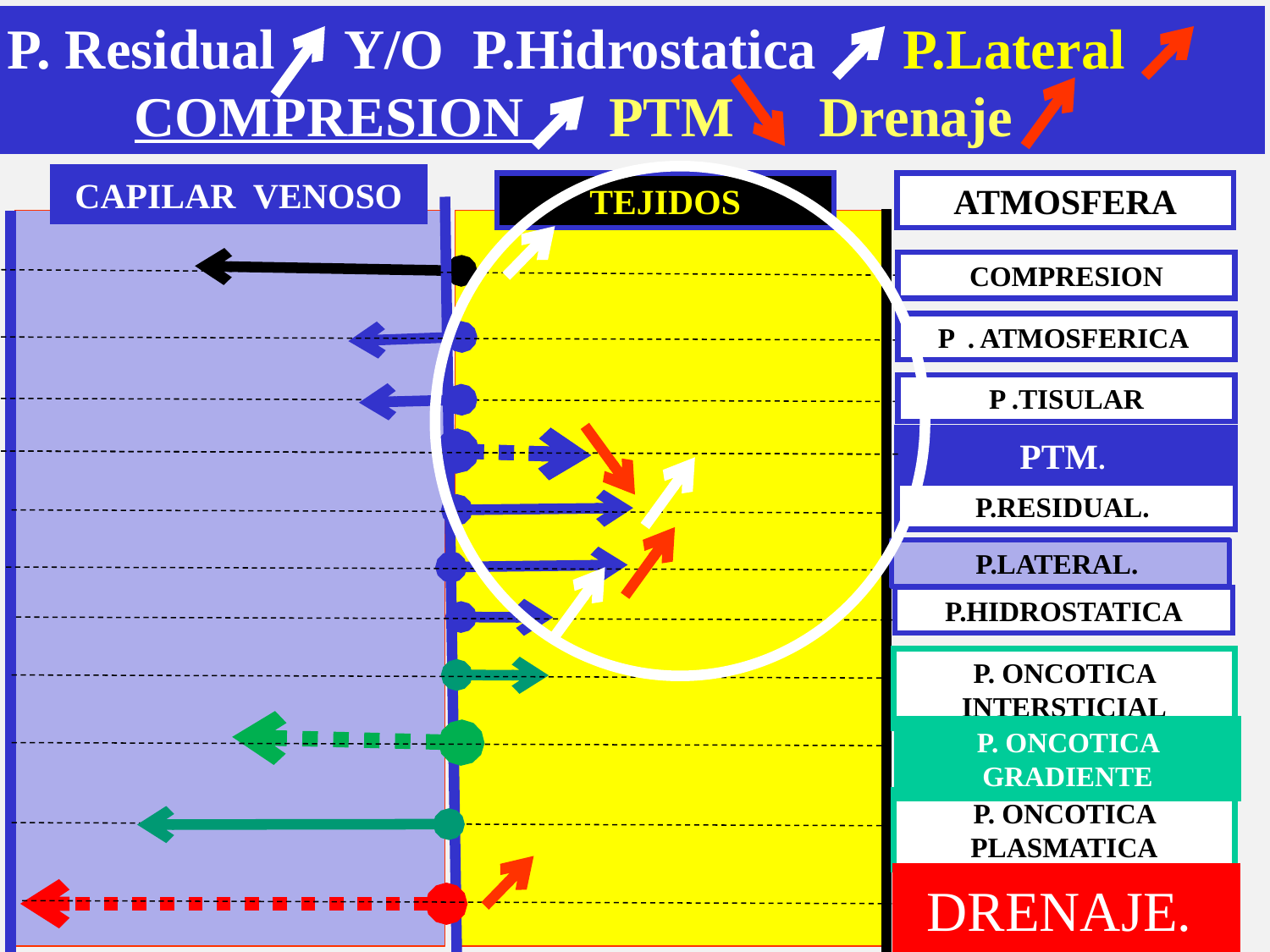

P. Residual     Y/O  P.Hidrostatica      P.Lateral      	COMPRESION      PTM      Drenaje

CAPILAR  VENOSO
TEJIDOS
ATMOSFERA

COMPRESION
P  . ATMOSFERICA
P .TISULAR
PTM.
P.RESIDUAL.
P.LATERAL.
P.HIDROSTATICA
P. ONCOTICA INTERSTICIAL
P. ONCOTICA GRADIENTE
P. ONCOTICA PLASMATICA
DRENAJE.